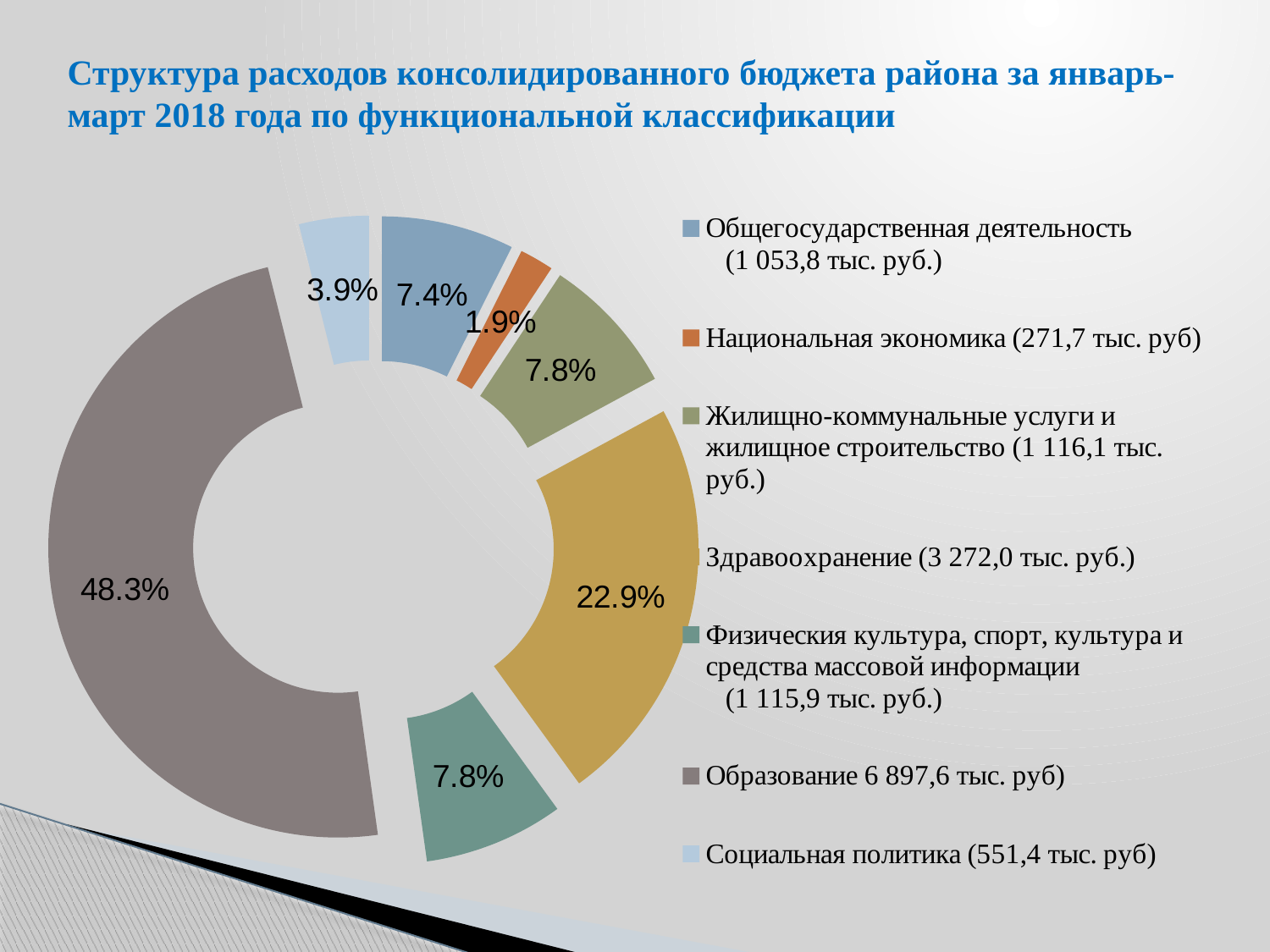

# Структура расходов консолидированного бюджета района за январь-март 2018 года по функциональной классификации

### Chart

| Category | Столбец1 |
|---|---|
| Общегосударственная деятельность                  (1 053,8 тыс. руб.) | 0.074 |
| Национальная экономика (271,7 тыс. руб) | 0.019 |
| Жилищно-коммунальные услуги и жилищное строительство (1 116,1 тыс. руб.) | 0.078 |
| Здравоохранение (3 272,0 тыс. руб.) | 0.229 |
| Физическия культура, спорт, культура и средства массовой информации                          (1 115,9 тыс. руб.) | 0.078 |
| Образование 6 897,6 тыс. руб) | 0.483 |
| Социальная политика (551,4 тыс. руб) | 0.039 |